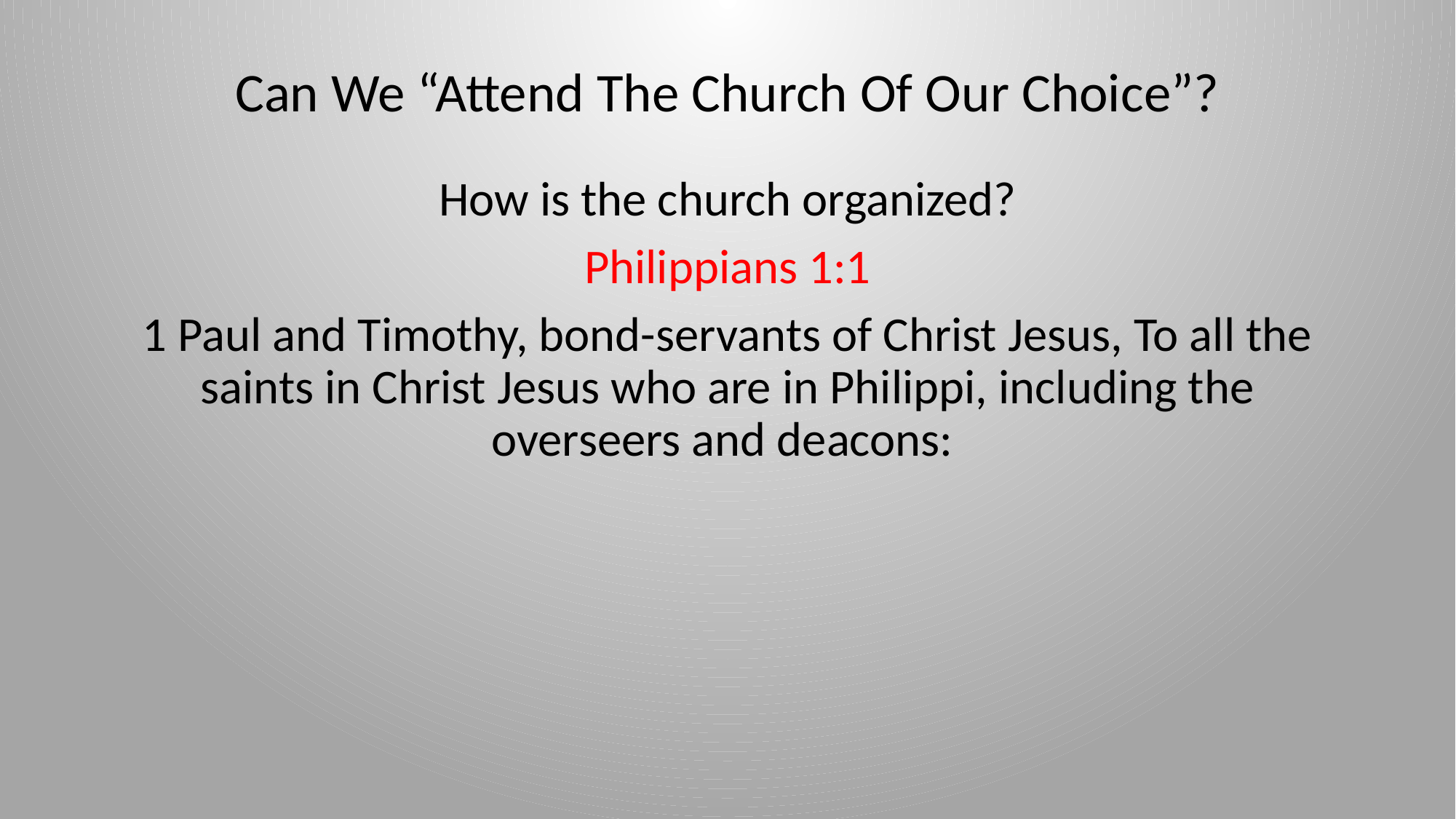

# Can We “Attend The Church Of Our Choice”?
How is the church organized?
Philippians 1:1
1 Paul and Timothy, bond-servants of Christ Jesus, To all the saints in Christ Jesus who are in Philippi, including the overseers and deacons: